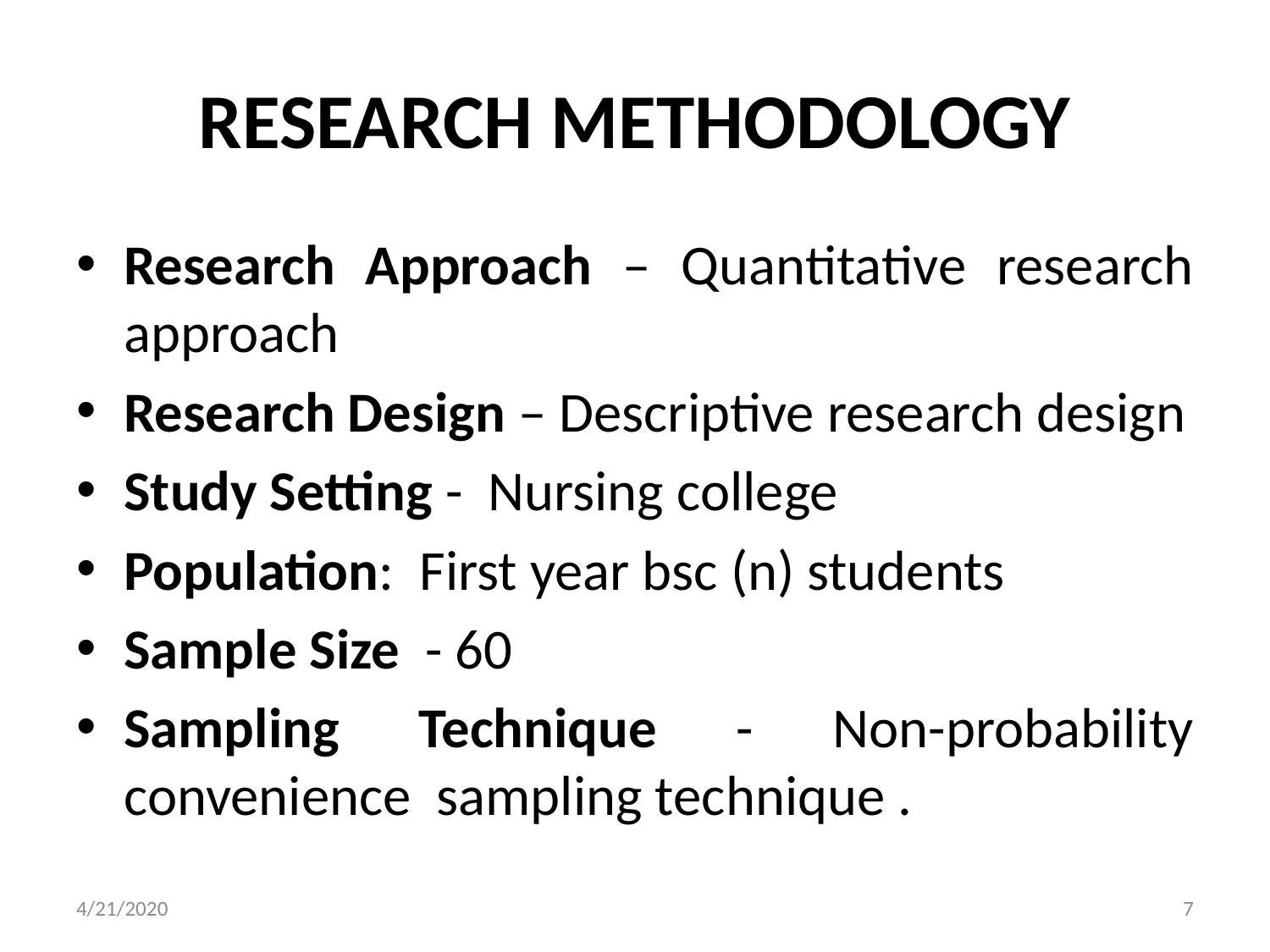

# RESEARCH METHODOLOGY
Research Approach – Quantitative research approach
Research Design – Descriptive research design
Study Setting -  Nursing college
Population:  First year bsc (n) students
Sample Size  - 60
Sampling Technique - Non-probability convenience  sampling technique .

4/21/2020
7